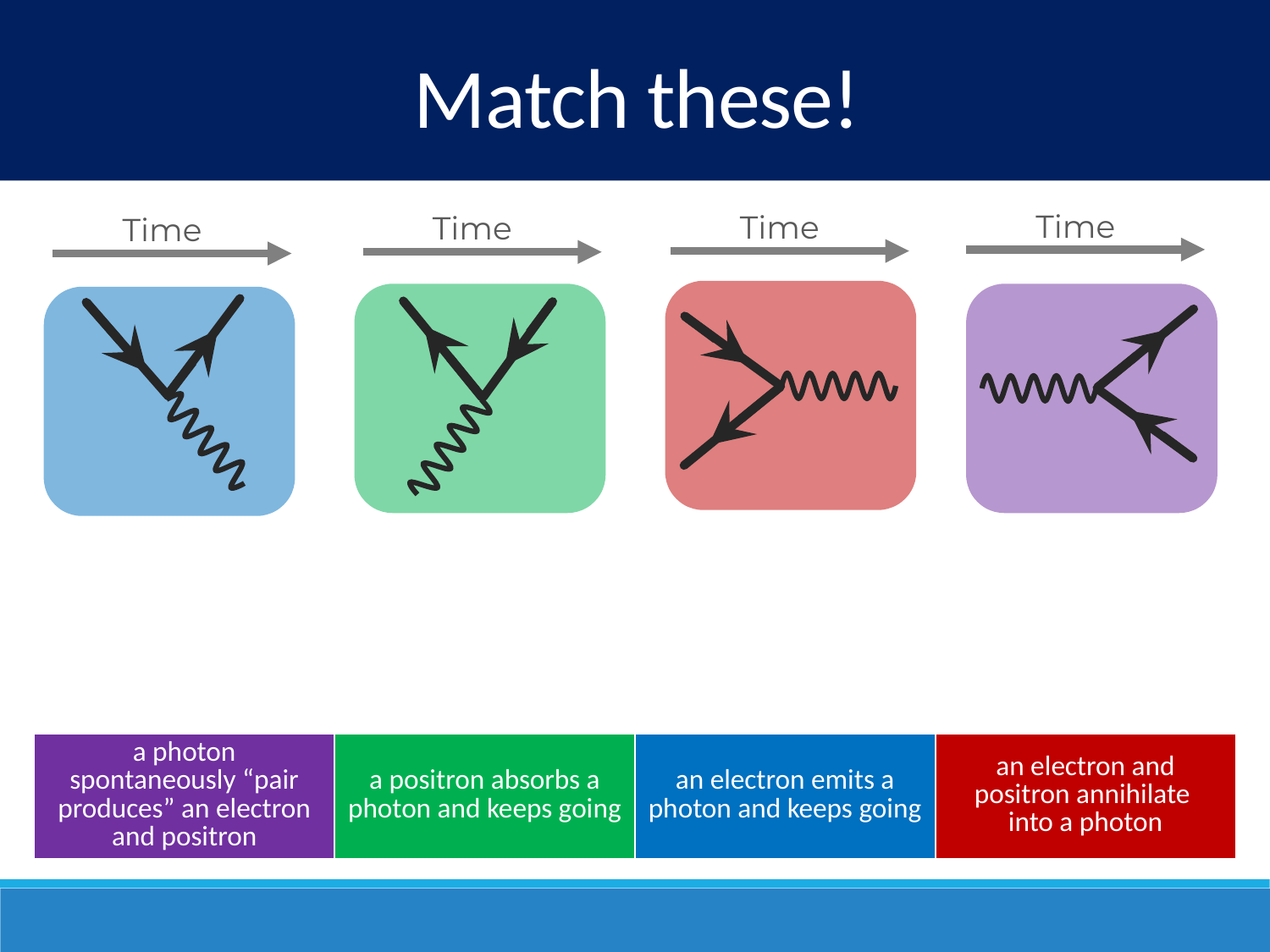

Match these!
Time
Time
Time
Time

| a photon spontaneously “pair produces” an electron and positron | a positron absorbs a photon and keeps going | an electron emits a photon and keeps going | an electron and positron annihilate into a photon |
| --- | --- | --- | --- |